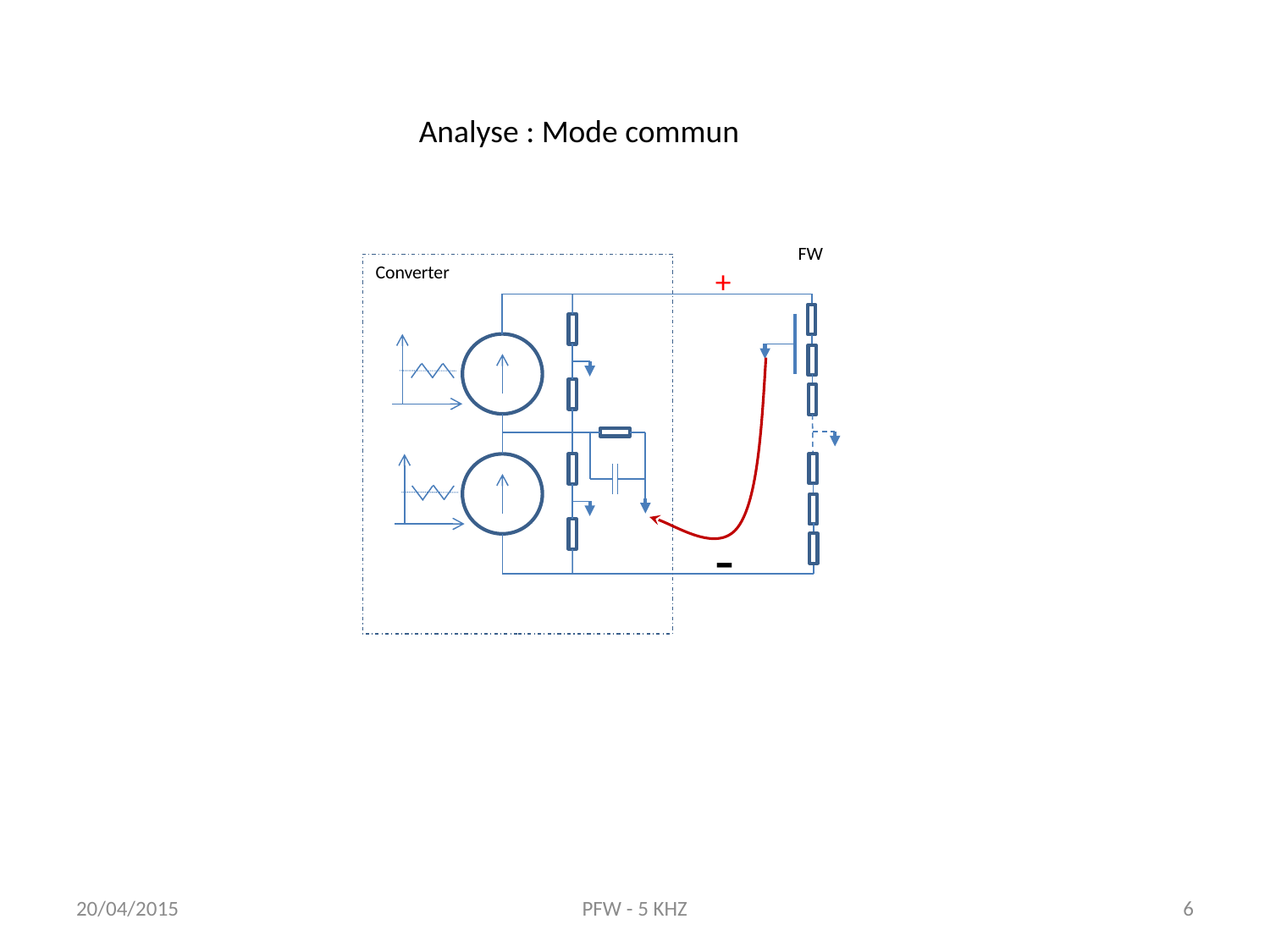

Analyse : Mode commun
FW
Converter

+

-

20/04/2015
PFW - 5 KHZ
6